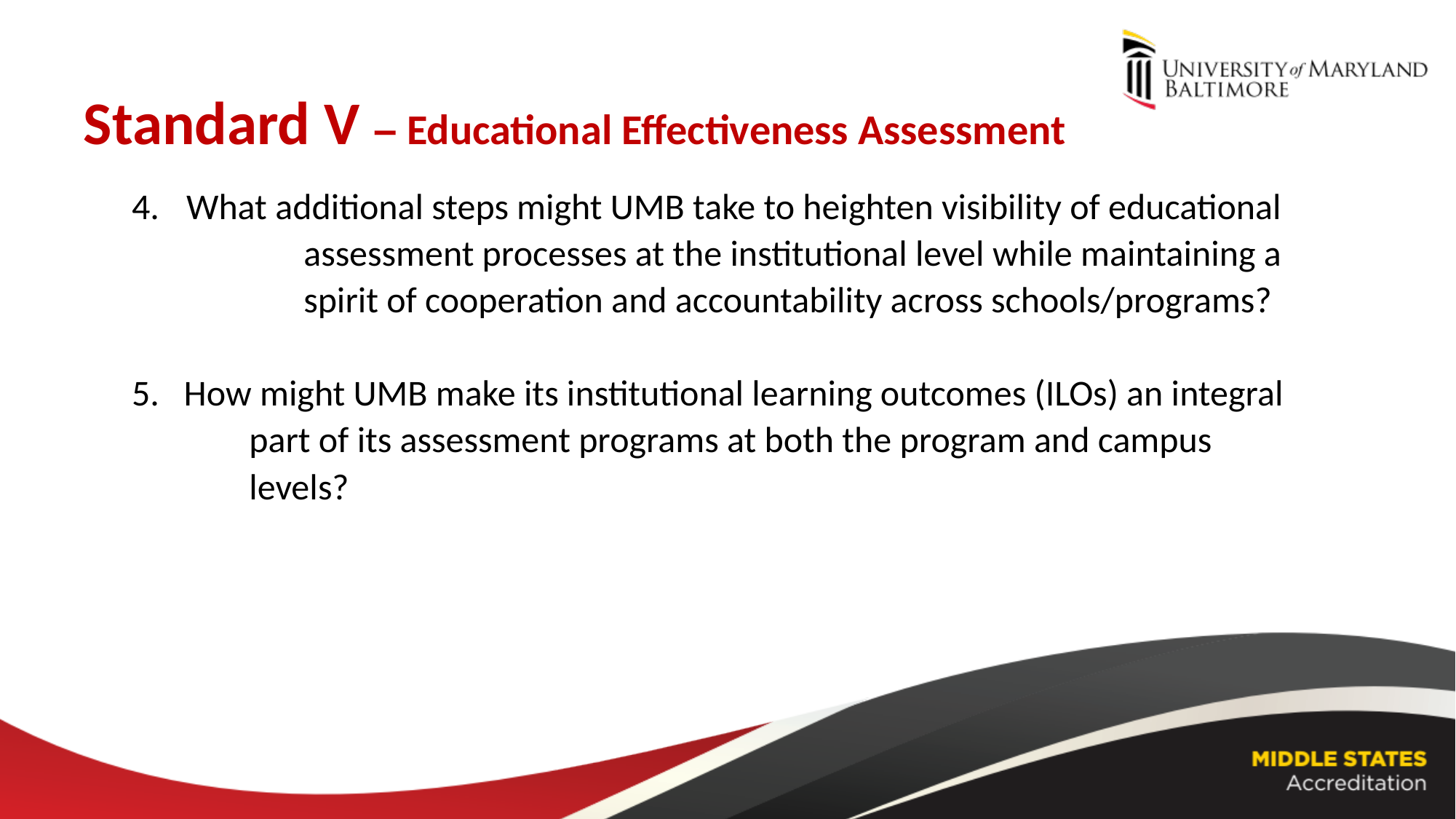

Standard V – Educational Effectiveness Assessment
What additional steps might UMB take to heighten visibility of educational	 assessment processes at the institutional level while maintaining a	 spirit of cooperation and accountability across schools/programs?

5.   How might UMB make its institutional learning outcomes (ILOs) an integral	 part of its assessment programs at both the program and campus		 levels?